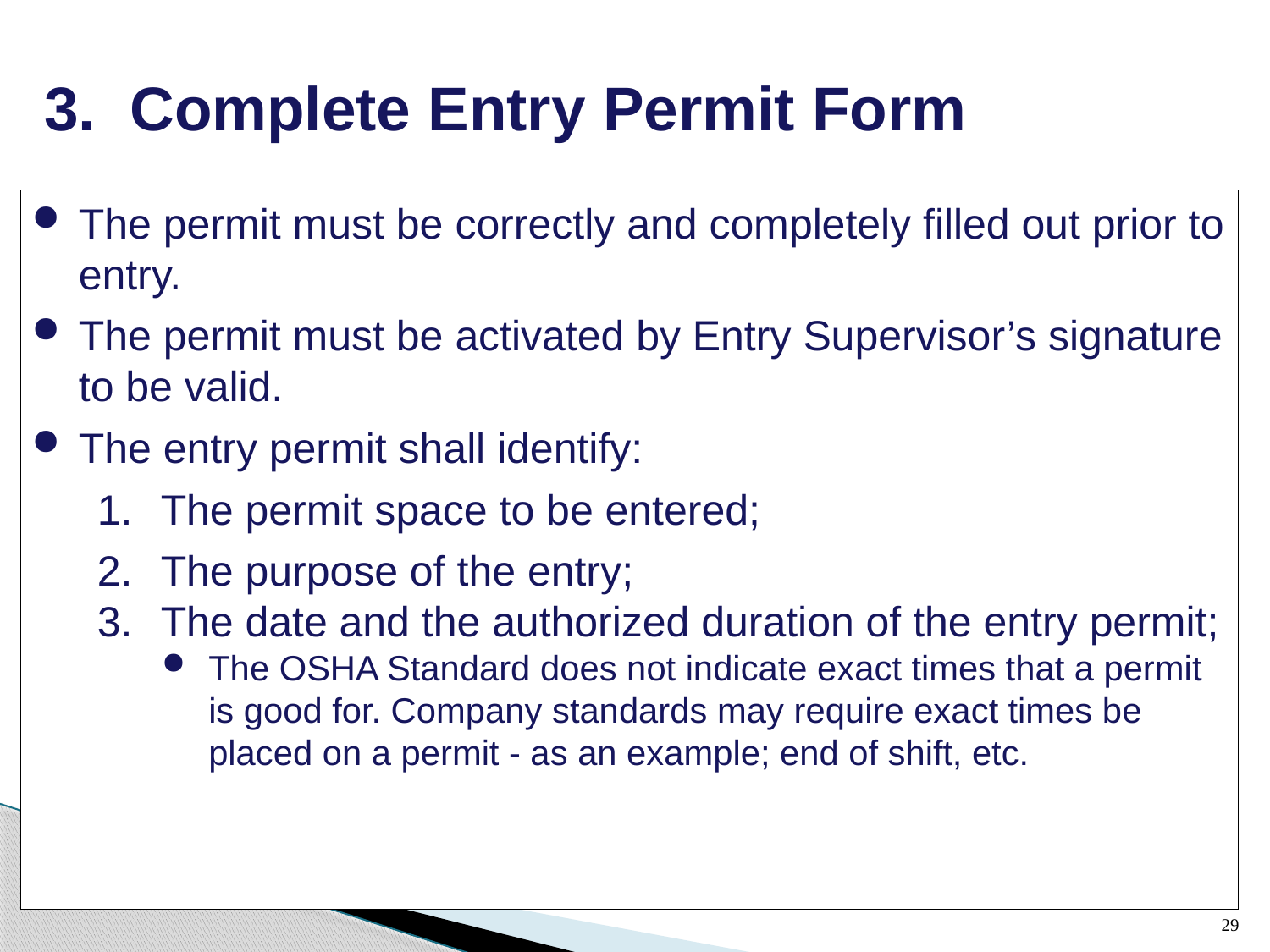

# 3.  Complete Entry Permit Form
The permit must be correctly and completely filled out prior to entry.
The permit must be activated by Entry Supervisor’s signature to be valid.
The entry permit shall identify:
The permit space to be entered;
The purpose of the entry;
The date and the authorized duration of the entry permit;
The OSHA Standard does not indicate exact times that a permit is good for. Company standards may require exact times be placed on a permit - as an example; end of shift, etc.
29